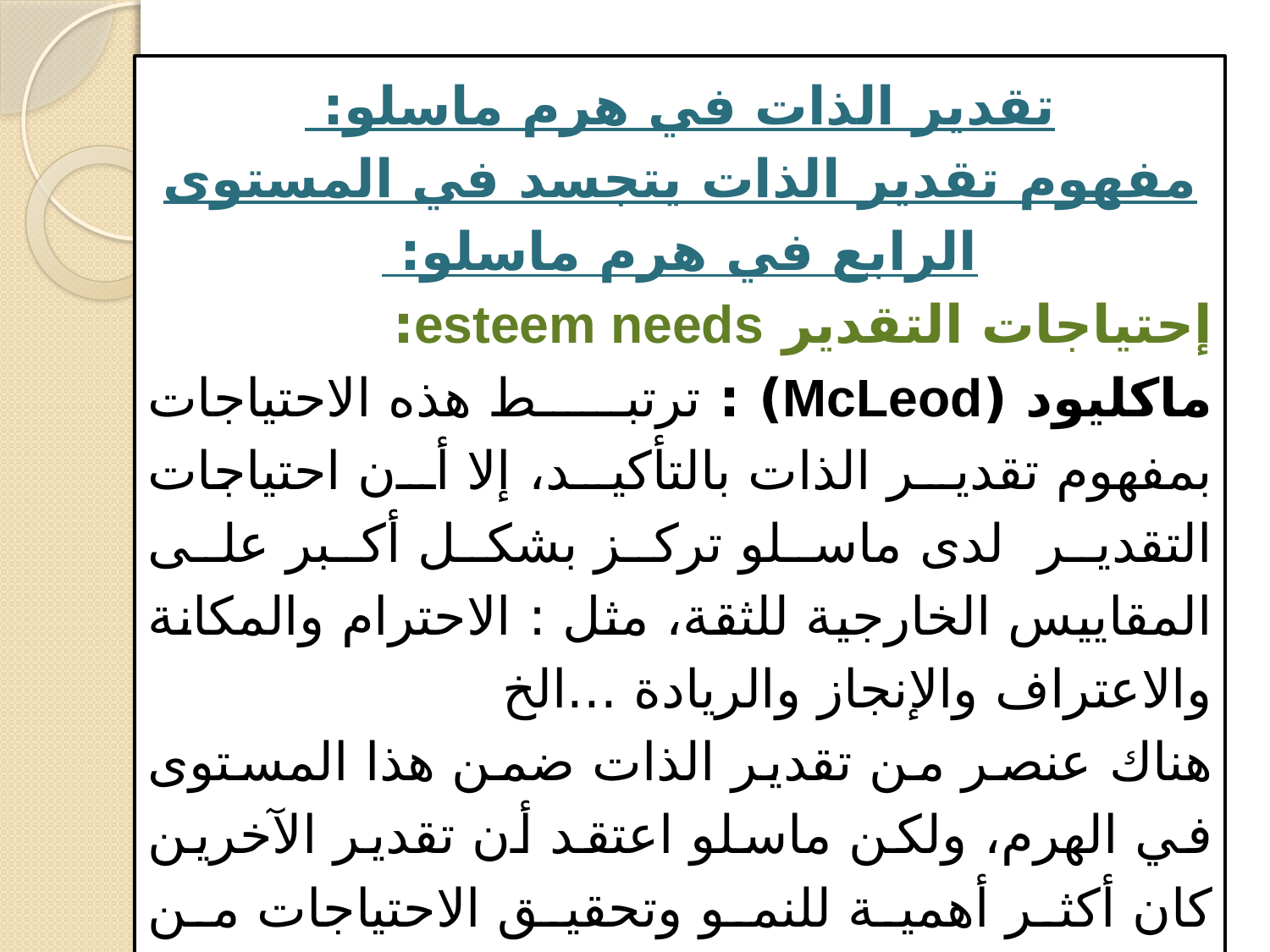

تقدير الذات في هرم ماسلو:
مفهوم تقدير الذات يتجسد في المستوى الرابع في هرم ماسلو:
إحتياجات التقدير esteem needs:
ماكليود (McLeod) : ترتبط هذه الاحتياجات بمفهوم تقدير الذات بالتأكيد، إلا أن احتياجات التقدير  لدى ماسلو تركز بشكل أكبر على المقاييس الخارجية للثقة، مثل : الاحترام والمكانة والاعتراف والإنجاز والريادة ...الخ
هناك عنصر من تقدير الذات ضمن هذا المستوى في الهرم، ولكن ماسلو اعتقد أن تقدير الآخرين كان أكثر أهمية للنمو وتحقيق الاحتياجات من تقدير الذات.
شرح أنه من أجل تحقيق الذات self-actualization يجب أن تتم مقابلة احتياجاتهم للتقدير الداخلي والاحترام من الآخرين.